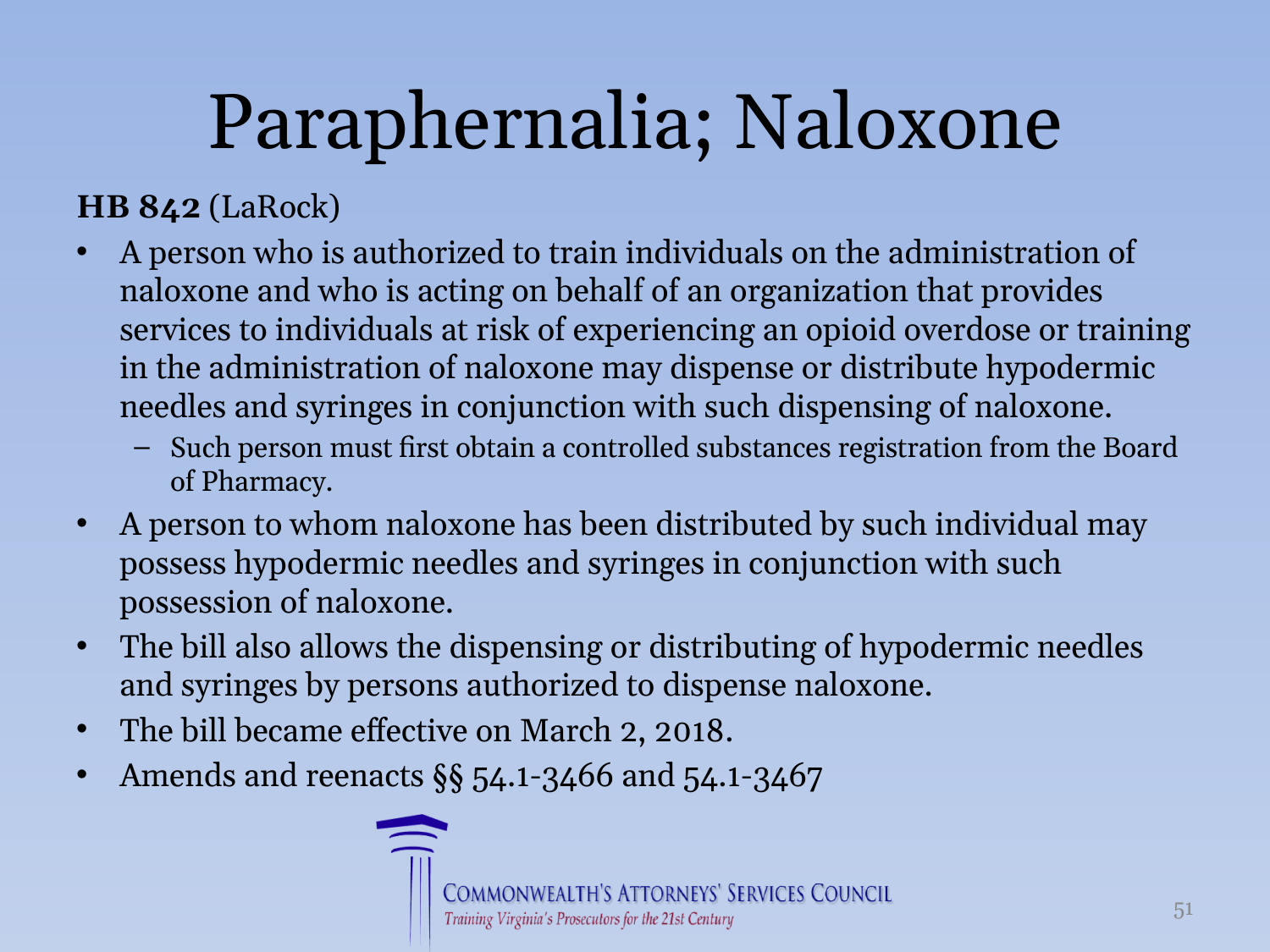

# Paraphernalia; Naloxone
HB 842 (LaRock)
A person who is authorized to train individuals on the administration of naloxone and who is acting on behalf of an organization that provides services to individuals at risk of experiencing an opioid overdose or training in the administration of naloxone may dispense or distribute hypodermic needles and syringes in conjunction with such dispensing of naloxone.
Such person must first obtain a controlled substances registration from the Board of Pharmacy.
A person to whom naloxone has been distributed by such individual may possess hypodermic needles and syringes in conjunction with such possession of naloxone.
The bill also allows the dispensing or distributing of hypodermic needles and syringes by persons authorized to dispense naloxone.
The bill became effective on March 2, 2018.
Amends and reenacts §§ 54.1-3466 and 54.1-3467

51